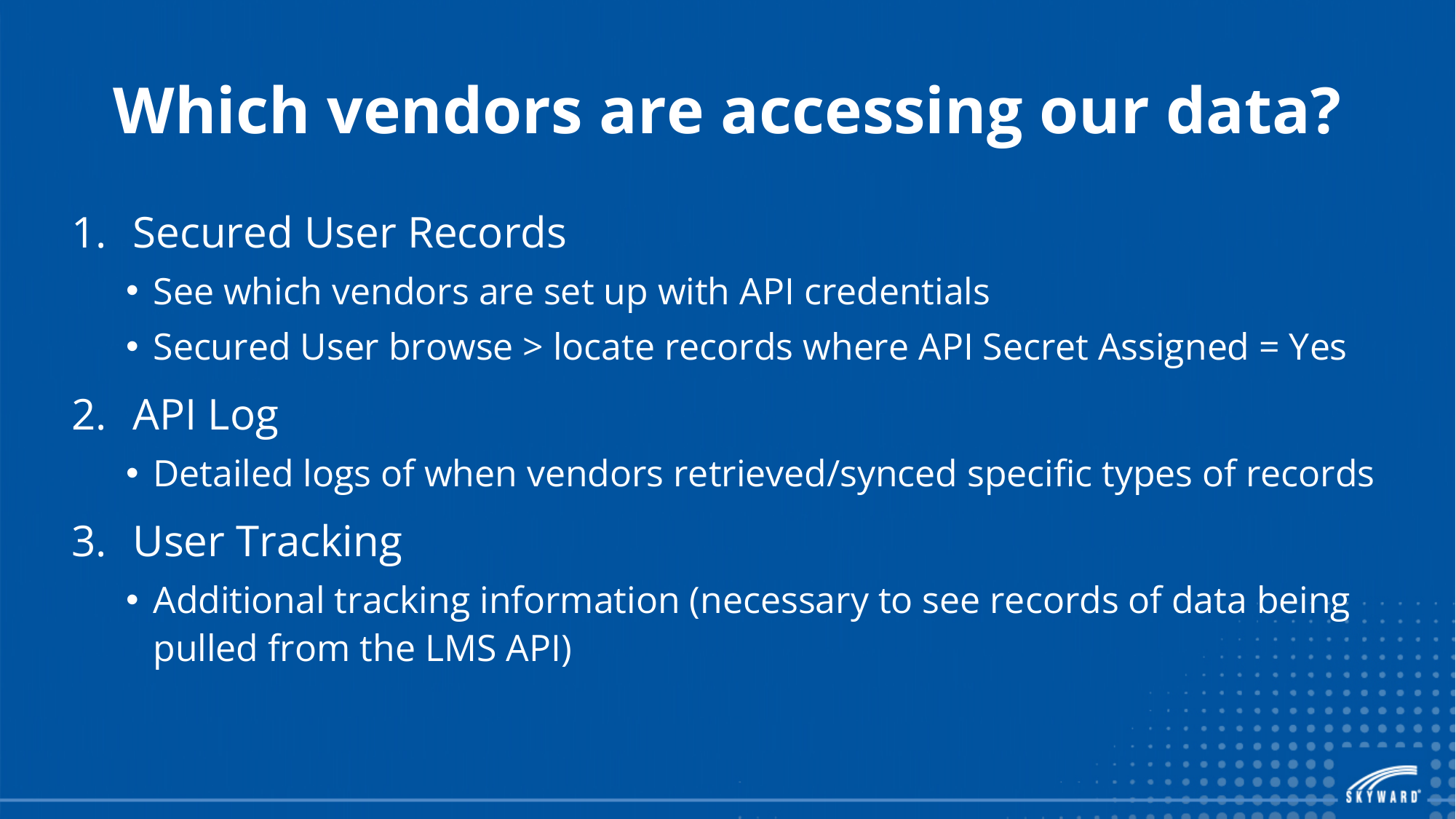

Which vendors are accessing our data?
Secured User Records
See which vendors are set up with API credentials
Secured User browse > locate records where API Secret Assigned = Yes
API Log
Detailed logs of when vendors retrieved/synced specific types of records
User Tracking
Additional tracking information (necessary to see records of data being pulled from the LMS API)